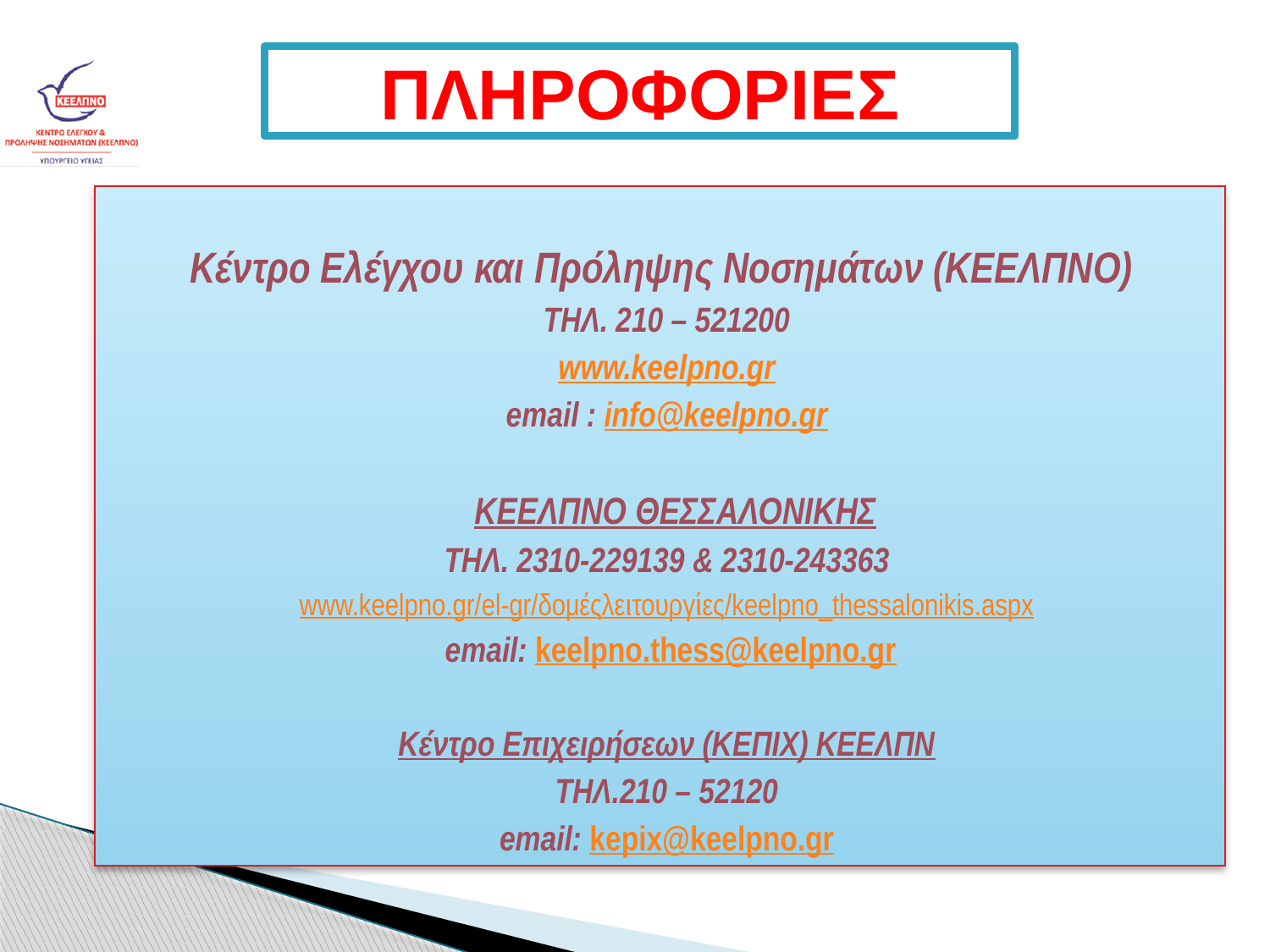

# ΠΛΗΡΟΦΟΡΙΕΣ

Κέντρο Ελέγχου και Πρόληψης Νοσημάτων (ΚΕΕΛΠΝΟ)
ΤΗΛ. 210 – 521200
www.keelpno.gr
email : info@keelpno.gr

  ΚΕΕΛΠΝΟ ΘΕΣΣΑΛΟΝΙΚΗΣ
ΤΗΛ. 2310-229139 & 2310-243363
www.keelpno.gr/el-gr/δομέςλειτουργίες/keelpno_thessalonikis.aspx
 email: keelpno.thess@keelpno.gr

Κέντρο Επιχειρήσεων (ΚΕΠΙΧ) ΚΕΕΛΠΝ
ΤΗΛ.210 – 52120
email: kepix@keelpno.gr